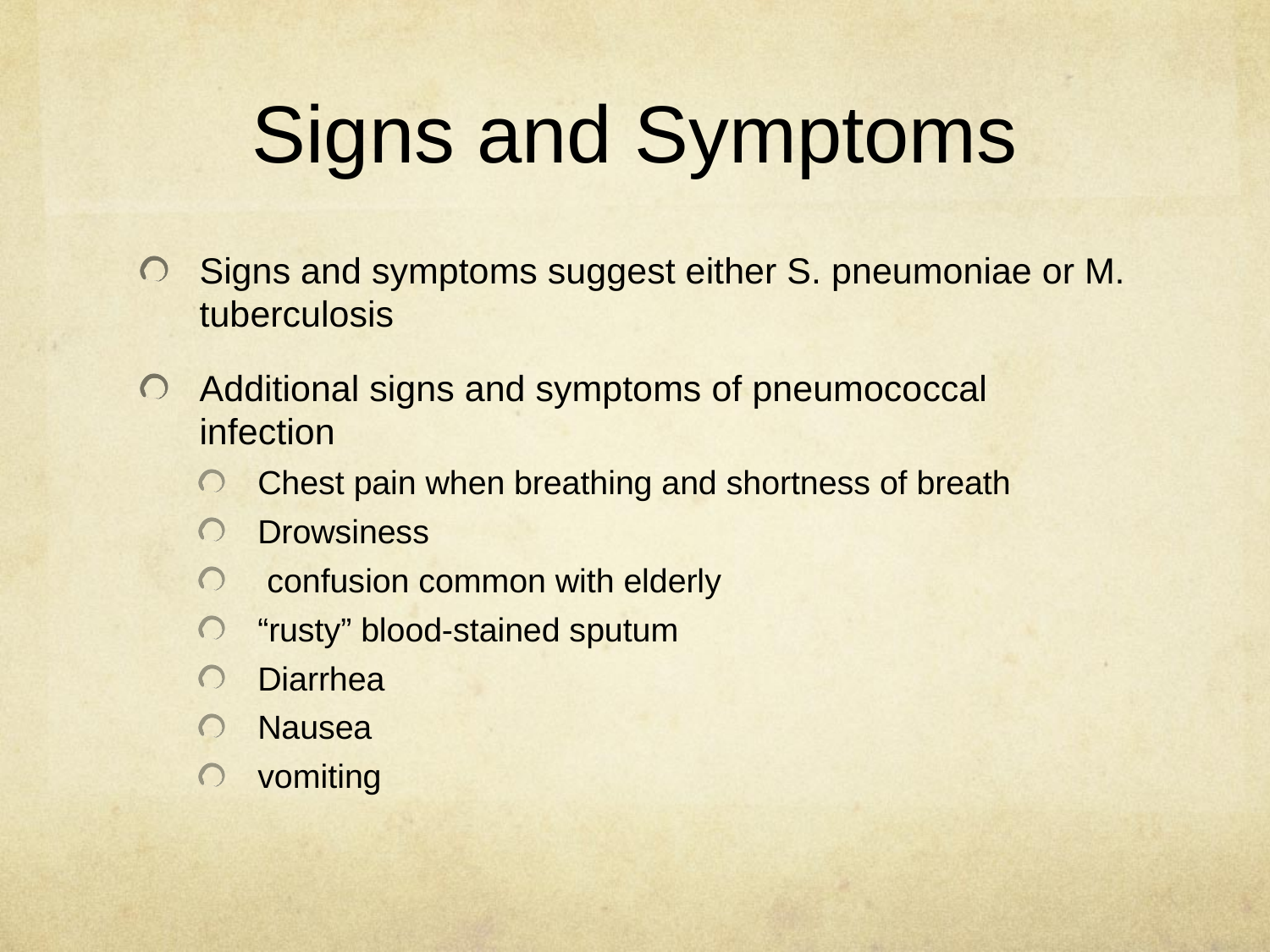

# Signs and Symptoms
Signs and symptoms suggest either S. pneumoniae or M. tuberculosis
Additional signs and symptoms of pneumococcal infection
Chest pain when breathing and shortness of breath
Drowsiness
 confusion common with elderly
“rusty” blood-stained sputum
Diarrhea
Nausea
vomiting